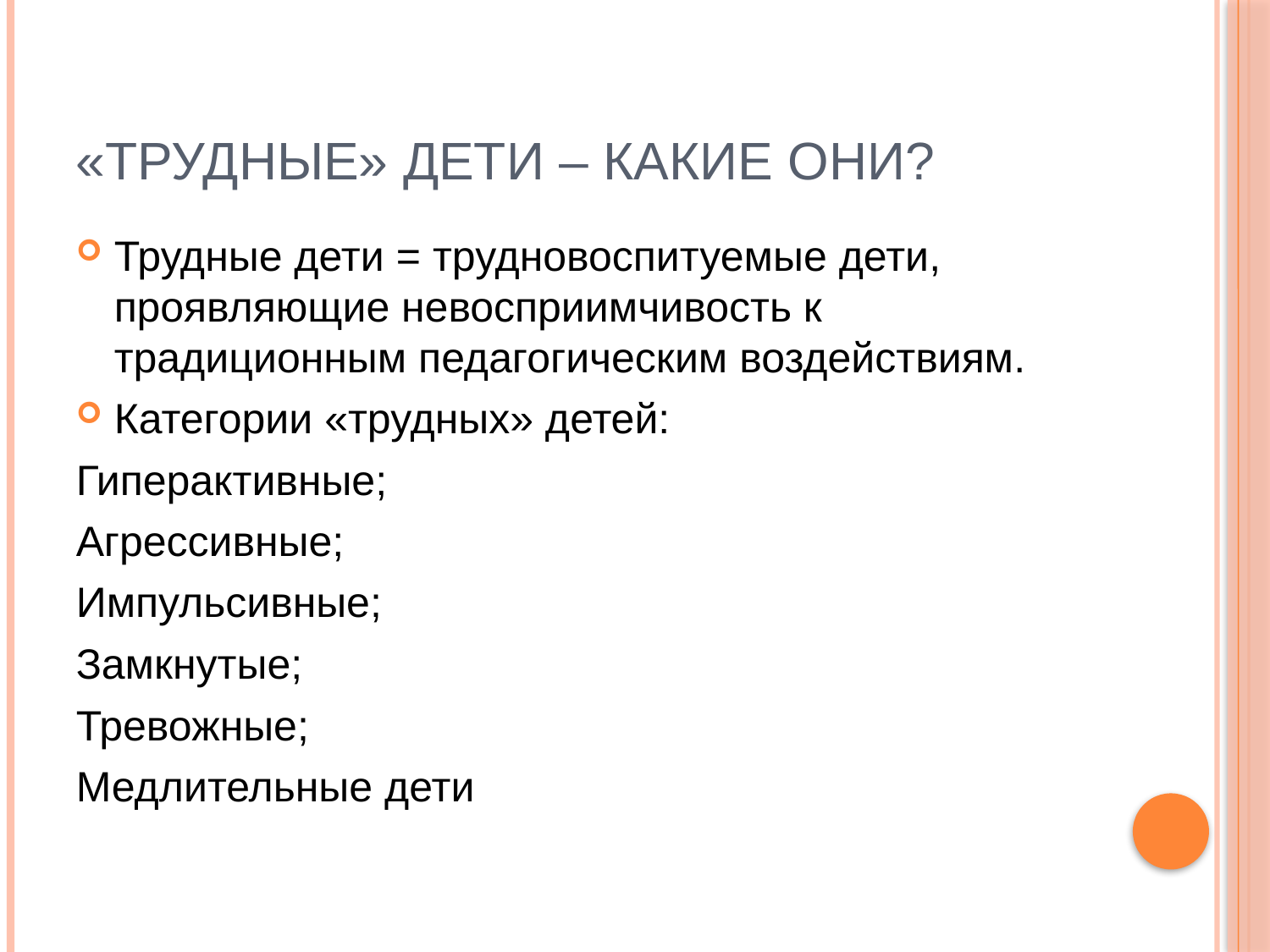

# «Трудные» дети – какие они?
Трудные дети = трудновоспитуемые дети, проявляющие невосприимчивость к традиционным педагогическим воздействиям.
Категории «трудных» детей:
Гиперактивные;
Агрессивные;
Импульсивные;
Замкнутые;
Тревожные;
Медлительные дети